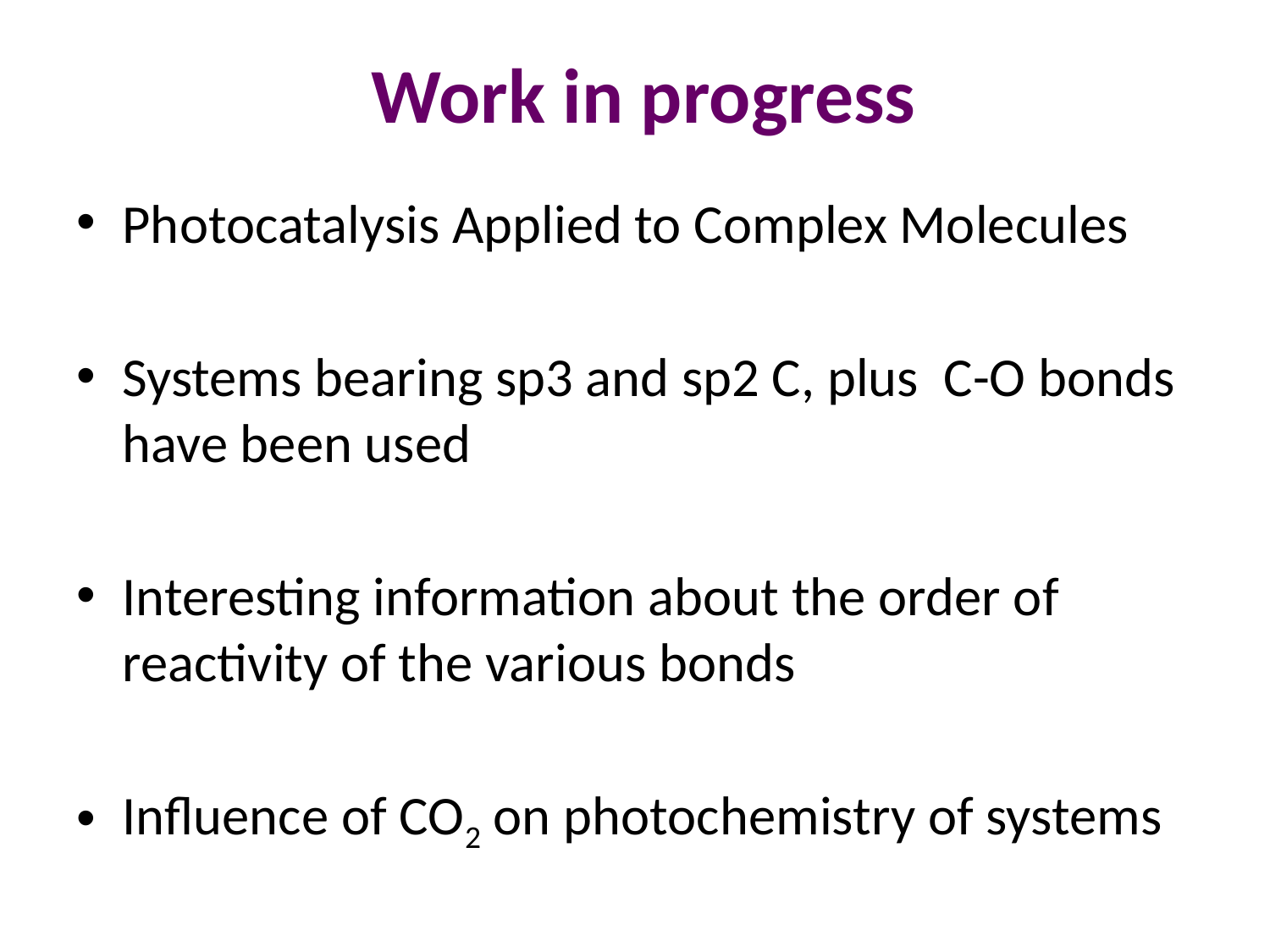

# Work in progress
Photocatalysis Applied to Complex Molecules

Systems bearing sp3 and sp2 C, plus  C-O bonds have been used

Interesting information about the order of reactivity of the various bonds

Influence of CO2 on photochemistry of systems